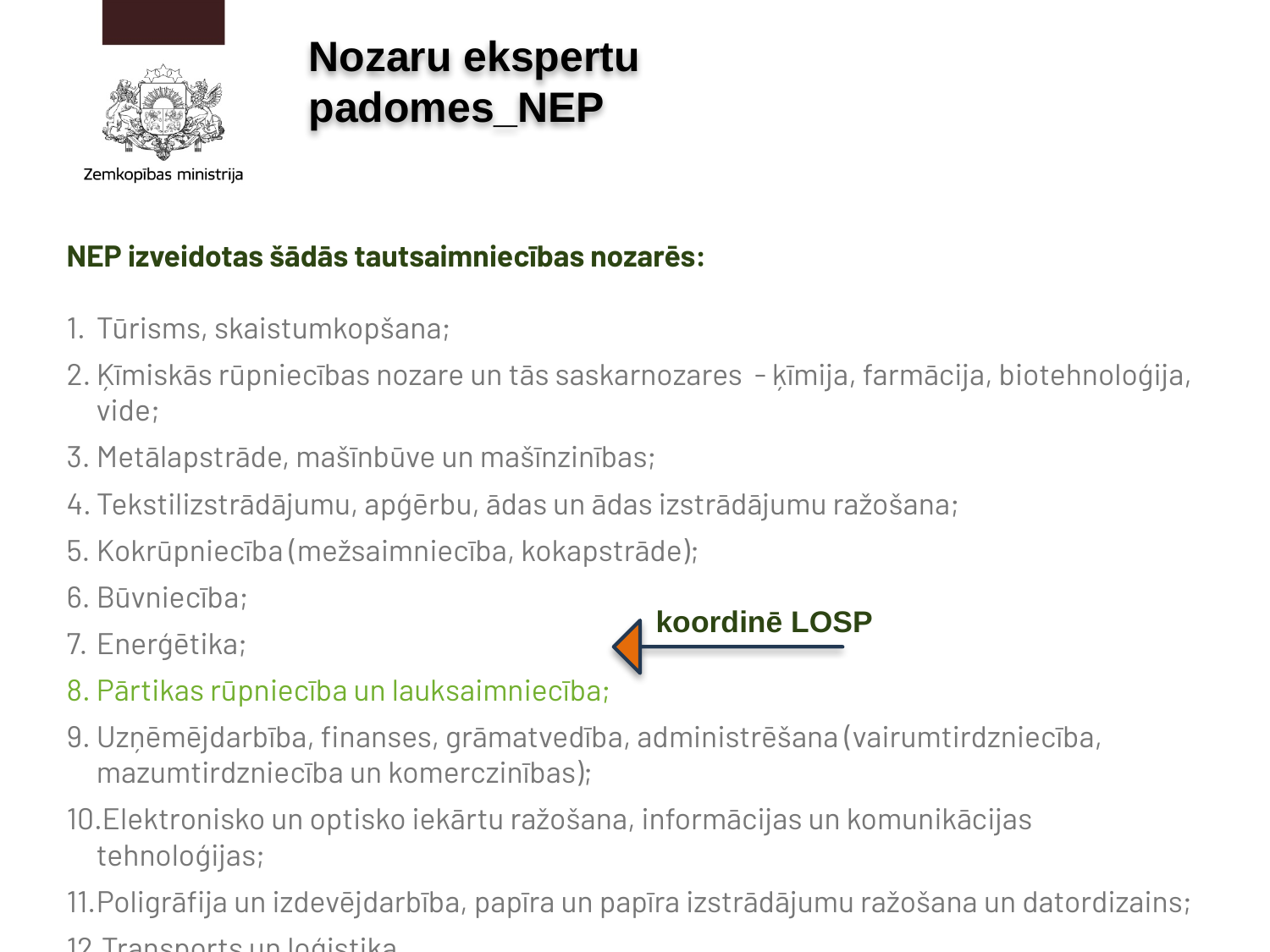

Nozaru ekspertu padomes_NEP
NEP izveidotas šādās tautsaimniecības nozarēs:

Tūrisms, skaistumkopšana;
Ķīmiskās rūpniecības nozare un tās saskarnozares  - ķīmija, farmācija, biotehnoloģija, vide;
Metālapstrāde, mašīnbūve un mašīnzinības;
Tekstilizstrādājumu, apģērbu, ādas un ādas izstrādājumu ražošana;
Kokrūpniecība (mežsaimniecība, kokapstrāde);
Būvniecība;
Enerģētika;
Pārtikas rūpniecība un lauksaimniecība;
Uzņēmējdarbība, finanses, grāmatvedība, administrēšana (vairumtirdzniecība, mazumtirdzniecība un komerczinības);
Elektronisko un optisko iekārtu ražošana, informācijas un komunikācijas tehnoloģijas;
Poligrāfija un izdevējdarbība, papīra un papīra izstrādājumu ražošana un datordizains;
Transports un loģistika.

koordinē LOSP